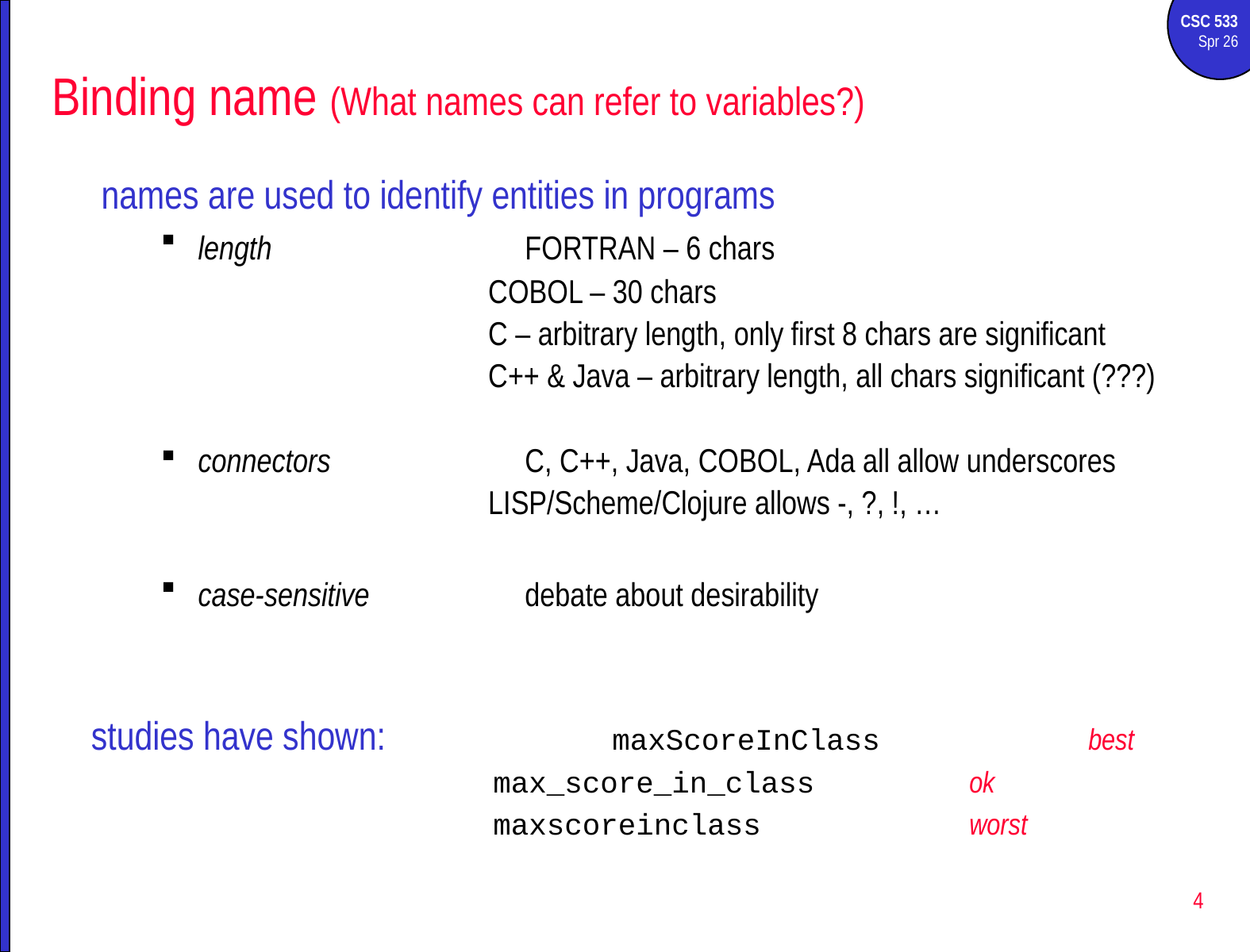

# Binding name (What names can refer to variables?)
names are used to identify entities in programs
length	FORTRAN – 6 chars
		COBOL – 30 chars
		C – arbitrary length, only first 8 chars are significant
		C++ & Java – arbitrary length, all chars significant (???)

connectors 	C, C++, Java, COBOL, Ada all allow underscores
		LISP/Scheme/Clojure allows -, ?, !, …

case-sensitive	debate about desirability
studies have shown:		maxScoreInClass		best
				max_score_in_class		ok
				maxscoreinclass		worst
4